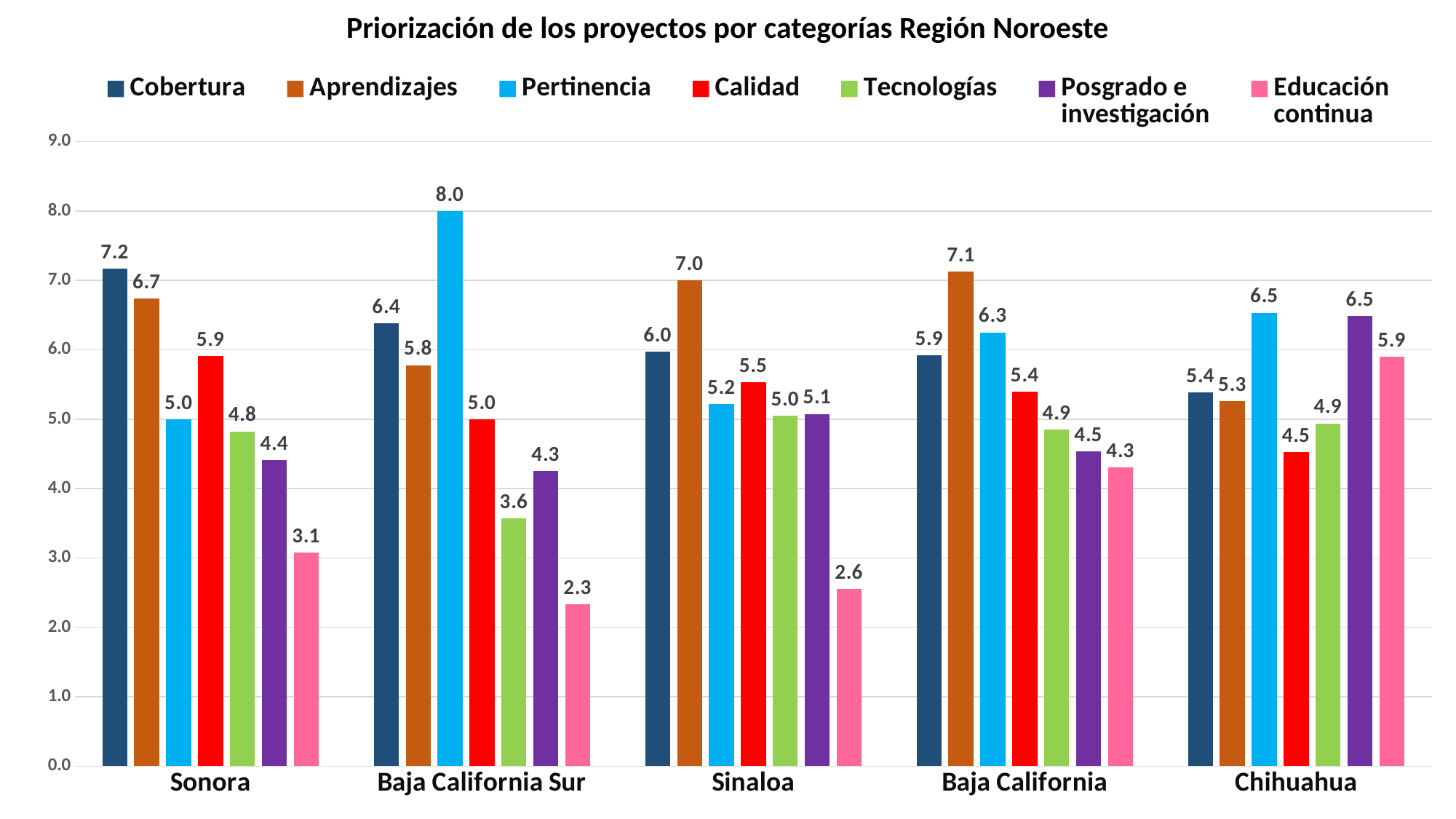

Priorización de los proyectos por categorías Región Noroeste

### Chart

| Category | Cobertura | Aprendizajes | Pertinencia | Calidad | Tecnologías | Posgrado e
investigación | Educación
continua |
|---|---|---|---|---|---|---|---|
| Sonora | 7.166666666666667 | 6.73684210526316 | 5.0 | 5.90909090909091 | 4.823529411764706 | 4.410256410256411 | 3.076923076923077 |
| Baja California Sur | 6.379310344827586 | 5.777777777777778 | 8.0 | 5.0 | 3.571428571428571 | 4.25 | 2.333333333333333 |
| Sinaloa | 5.973684210526316 | 7.0 | 5.222222222222222 | 5.52941176470588 | 5.045454545454546 | 5.075 | 2.555555555555555 |
| Baja California | 5.921568627450981 | 7.124999999999996 | 6.25 | 5.392857142857141 | 4.853658536585366 | 4.533333333333336 | 4.307692307692308 |
| Chihuahua | 5.381818181818182 | 5.263157894736842 | 6.533333333333336 | 4.526315789473684 | 4.93939393939394 | 6.482758620689655 | 5.9 |